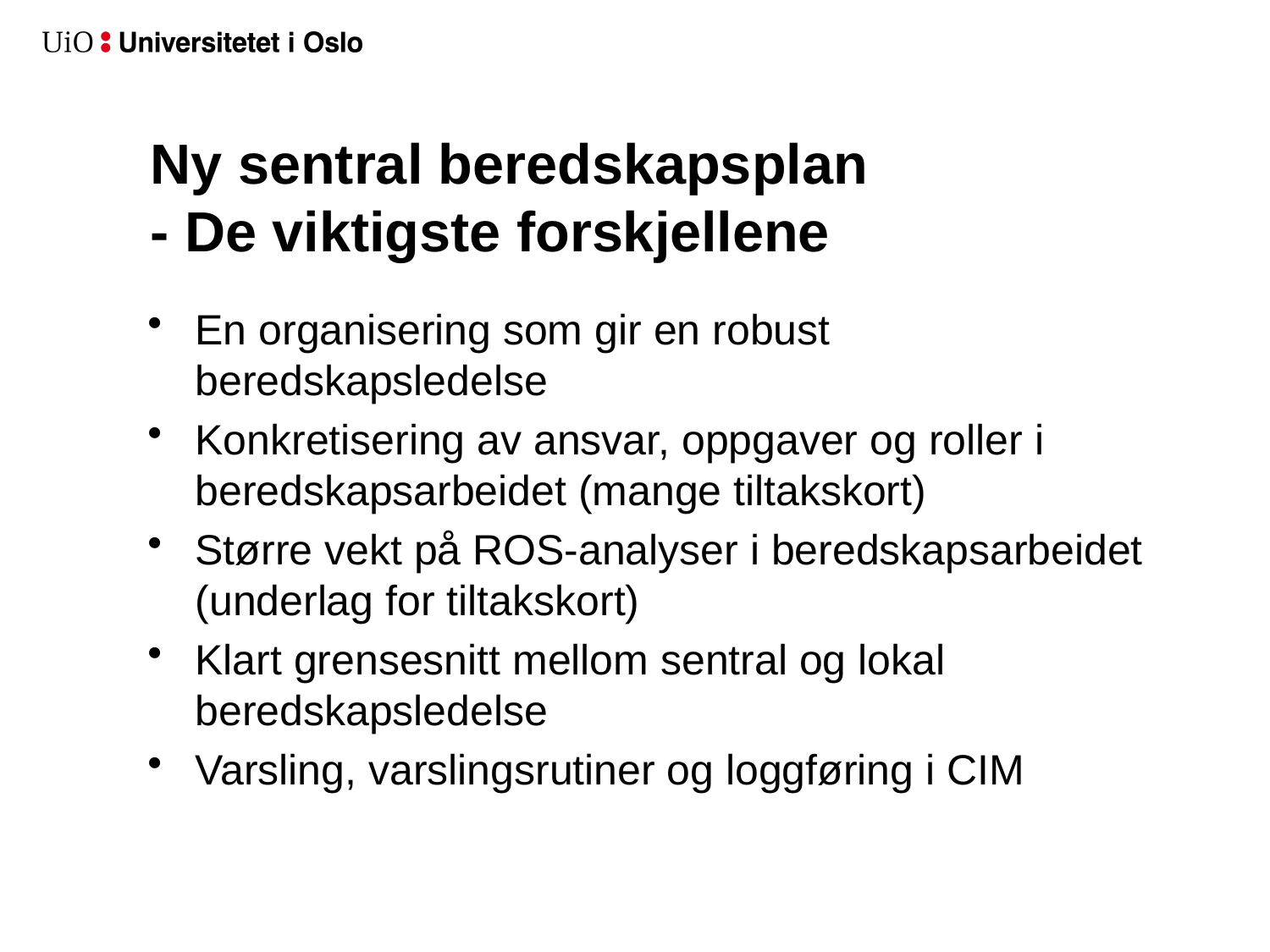

# Ny sentral beredskapsplan - De viktigste forskjellene
En organisering som gir en robust  beredskapsledelse
Konkretisering av ansvar, oppgaver og roller i beredskapsarbeidet (mange tiltakskort)
Større vekt på ROS-analyser i beredskapsarbeidet (underlag for tiltakskort)
Klart grensesnitt mellom sentral og lokal beredskapsledelse
Varsling, varslingsrutiner og loggføring i CIM